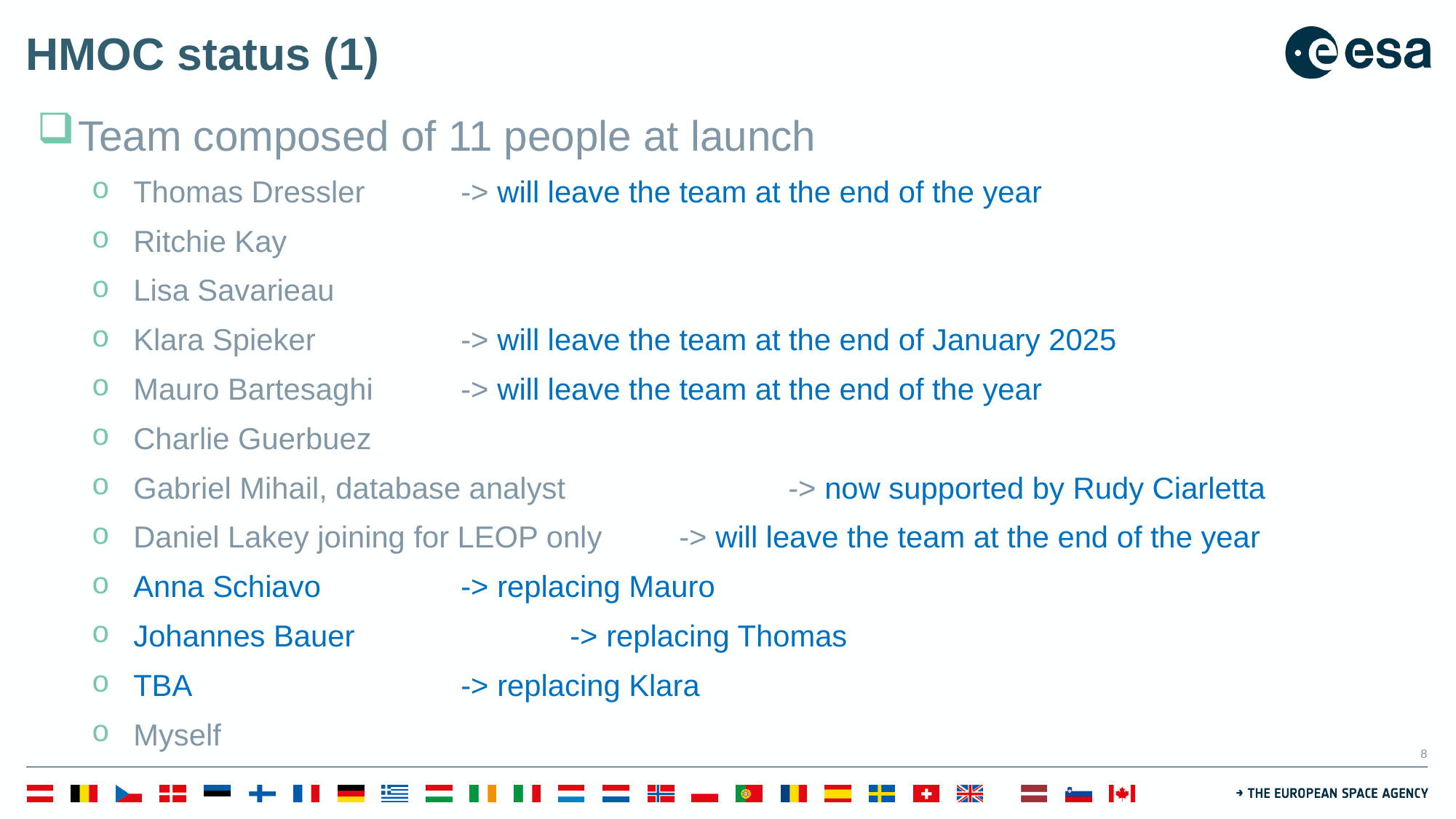

# HMOC status (1)
Team composed of 11 people at launch
Thomas Dressler 	-> will leave the team at the end of the year
Ritchie Kay
Lisa Savarieau
Klara Spieker 	 	-> will leave the team at the end of January 2025
Mauro Bartesaghi 	-> will leave the team at the end of the year
Charlie Guerbuez
Gabriel Mihail, database analyst 		-> now supported by Rudy Ciarletta
Daniel Lakey joining for LEOP only 	-> will leave the team at the end of the year
Anna Schiavo		-> replacing Mauro
Johannes Bauer		-> replacing Thomas
TBA			-> replacing Klara
Myself